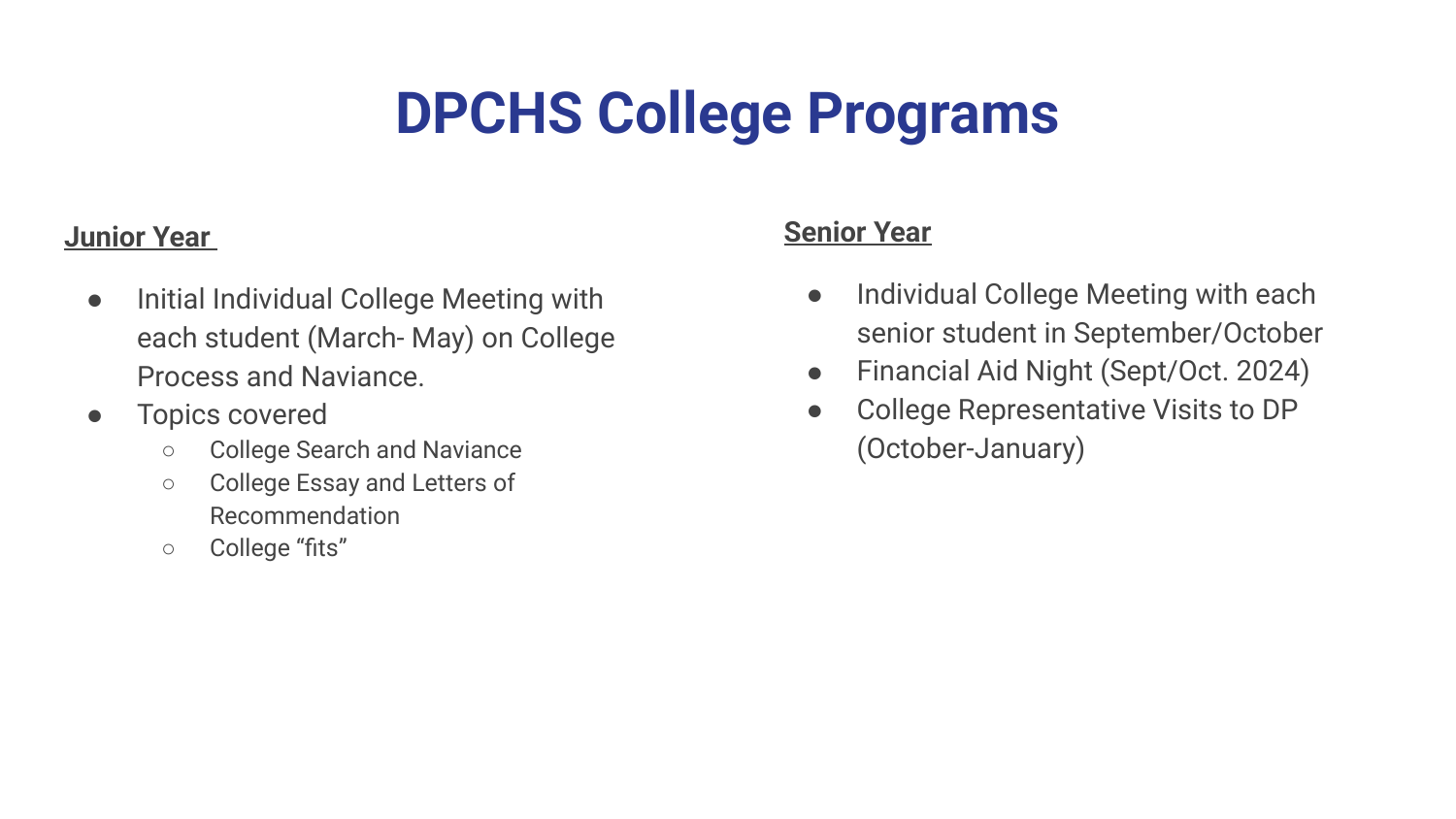

# DPCHS College Programs
Senior Year
Individual College Meeting with each senior student in September/October
Financial Aid Night (Sept/Oct. 2024)
College Representative Visits to DP (October-January)
Junior Year
Initial Individual College Meeting with each student (March- May) on College Process and Naviance.
Topics covered
College Search and Naviance
College Essay and Letters of Recommendation
College “fits”